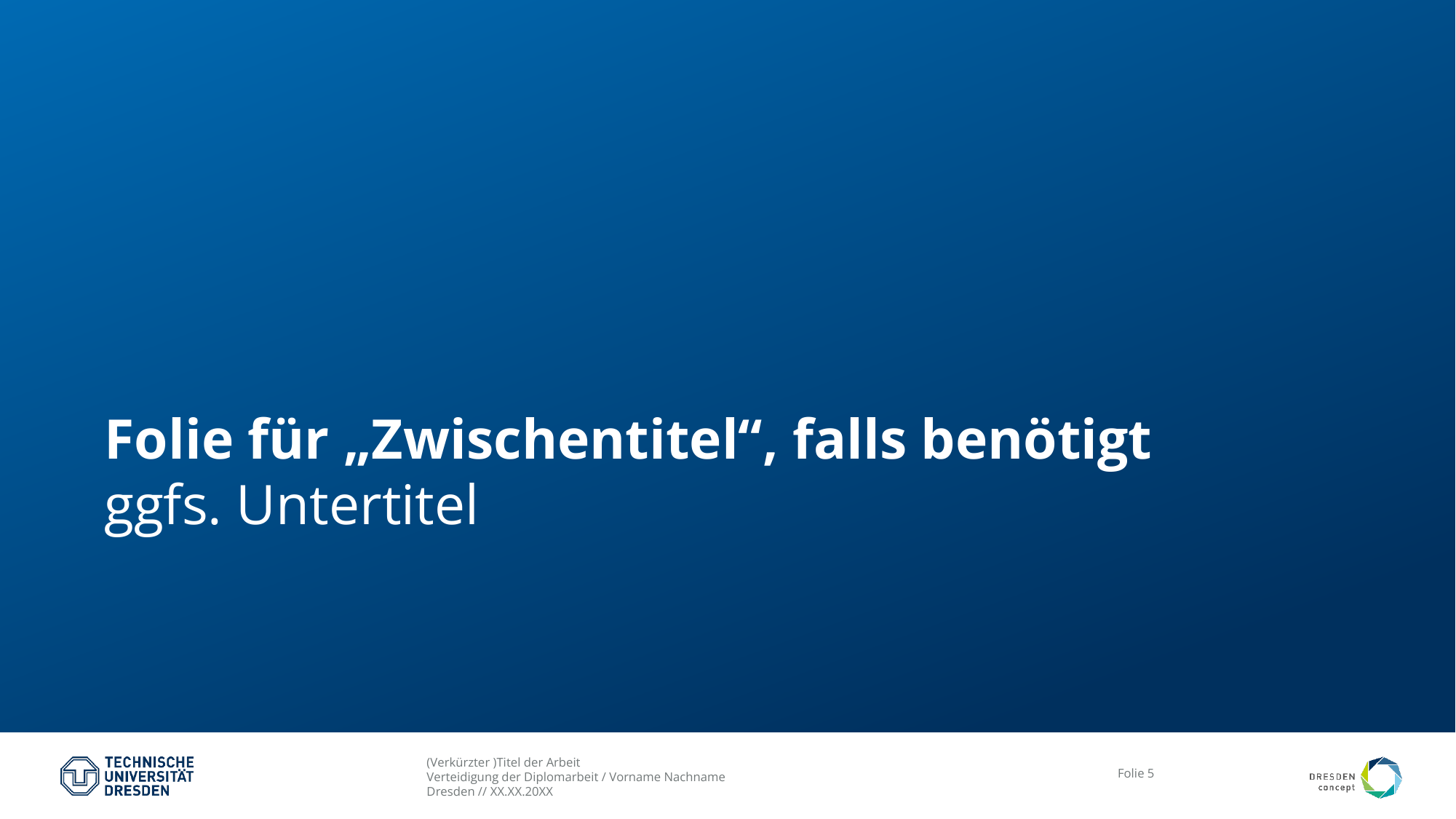

# Folie für „Zwischentitel“, falls benötigt ggfs. Untertitel